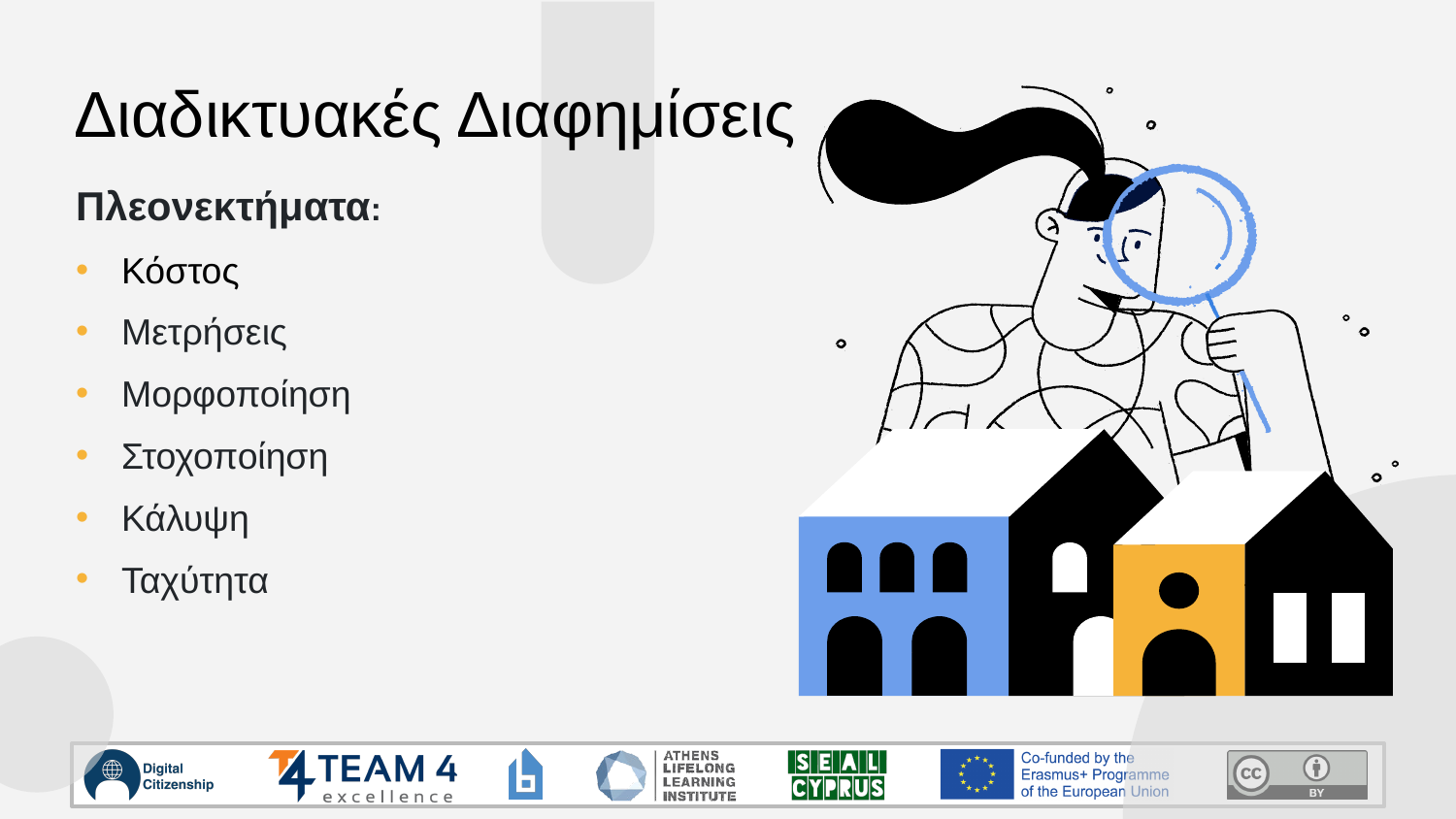

# Διαδικτυακές Διαφημίσεις

Πλεονεκτήματα:
Κόστος
Μετρήσεις
Μορφοποίηση
Στοχοποίηση
Κάλυψη
Ταχύτητα